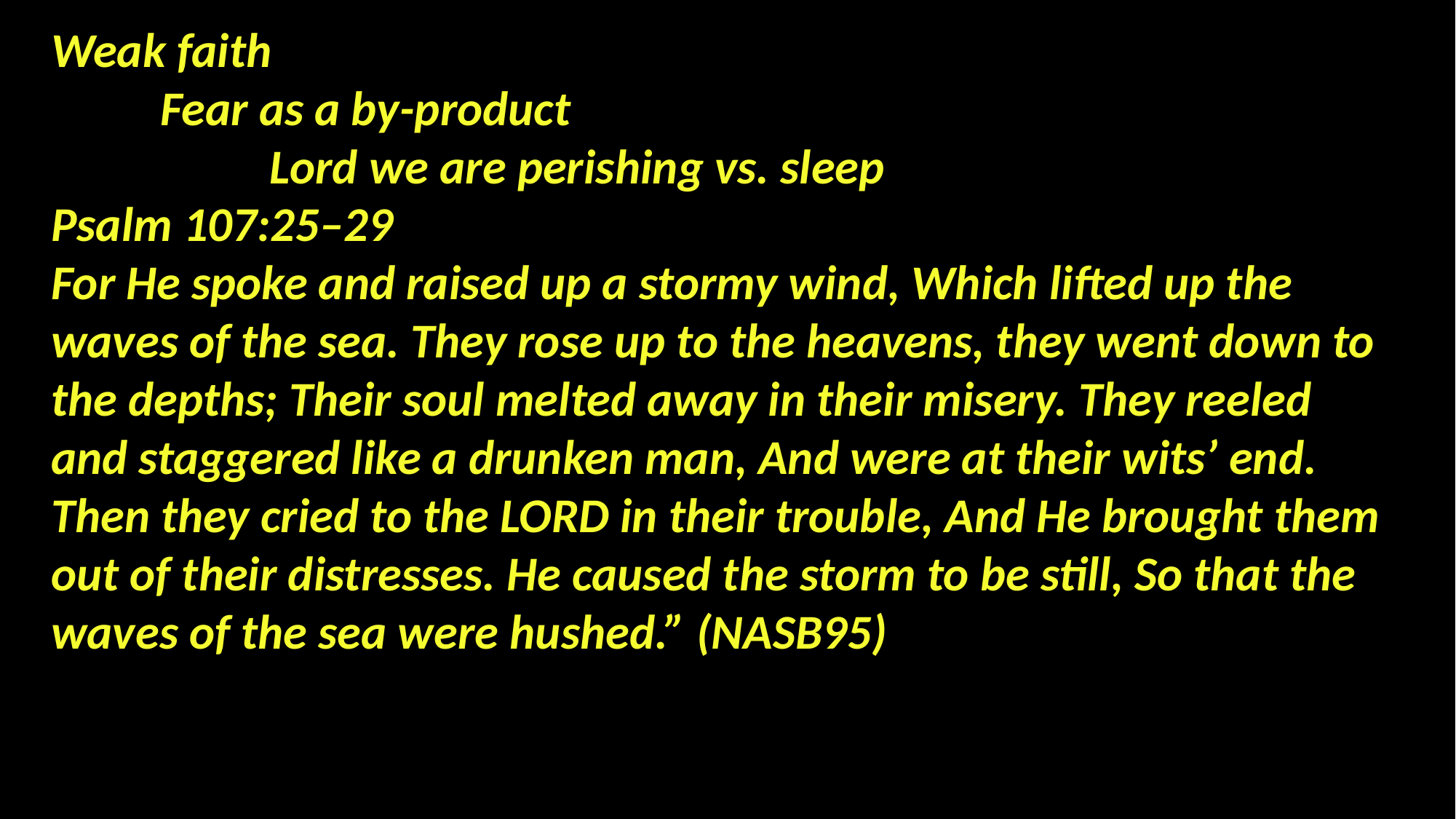

Weak faith
	Fear as a by-product
		Lord we are perishing vs. sleep
Psalm 107:25–29
For He spoke and raised up a stormy wind, Which lifted up the waves of the sea. They rose up to the heavens, they went down to the depths; Their soul melted away in their misery. They reeled and staggered like a drunken man, And were at their wits’ end. Then they cried to the LORD in their trouble, And He brought them out of their distresses. He caused the storm to be still, So that the waves of the sea were hushed.” (NASB95)